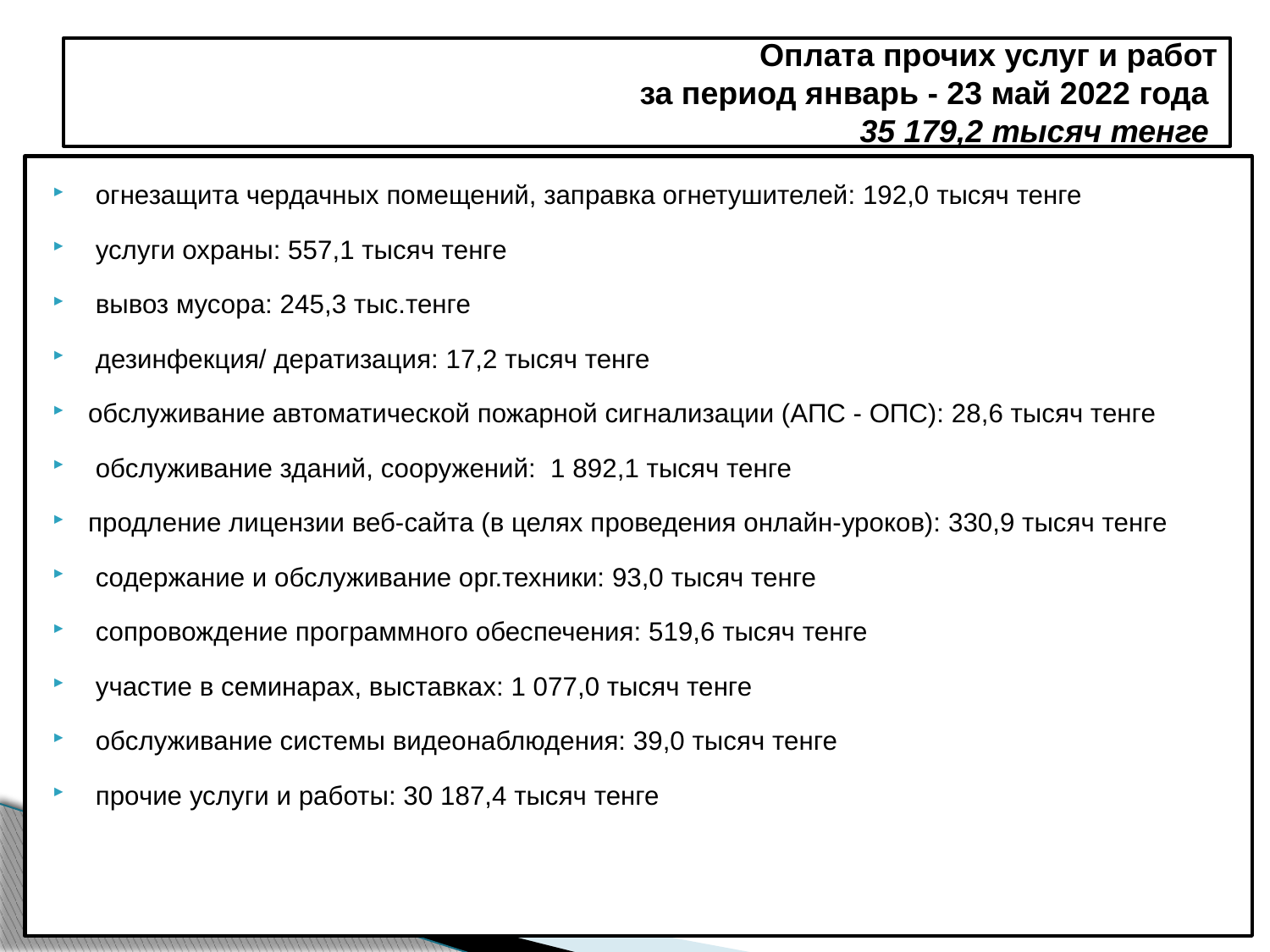

# Оплата прочих услуг и работ за период январь - 23 май 2022 года 35 179,2 тысяч тенге
 огнезащита чердачных помещений, заправка огнетушителей: 192,0 тысяч тенге
 услуги охраны: 557,1 тысяч тенге
 вывоз мусора: 245,3 тыс.тенге
 дезинфекция/ дератизация: 17,2 тысяч тенге
обслуживание автоматической пожарной сигнализации (АПС - ОПС): 28,6 тысяч тенге
 обслуживание зданий, сооружений:  1 892,1 тысяч тенге
продление лицензии веб-сайта (в целях проведения онлайн-уроков): 330,9 тысяч тенге
 содержание и обслуживание орг.техники: 93,0 тысяч тенге
 сопровождение программного обеспечения: 519,6 тысяч тенге
 участие в семинарах, выставках: 1 077,0 тысяч тенге
 обслуживание системы видеонаблюдения: 39,0 тысяч тенге
 прочие услуги и работы: 30 187,4 тысяч тенге